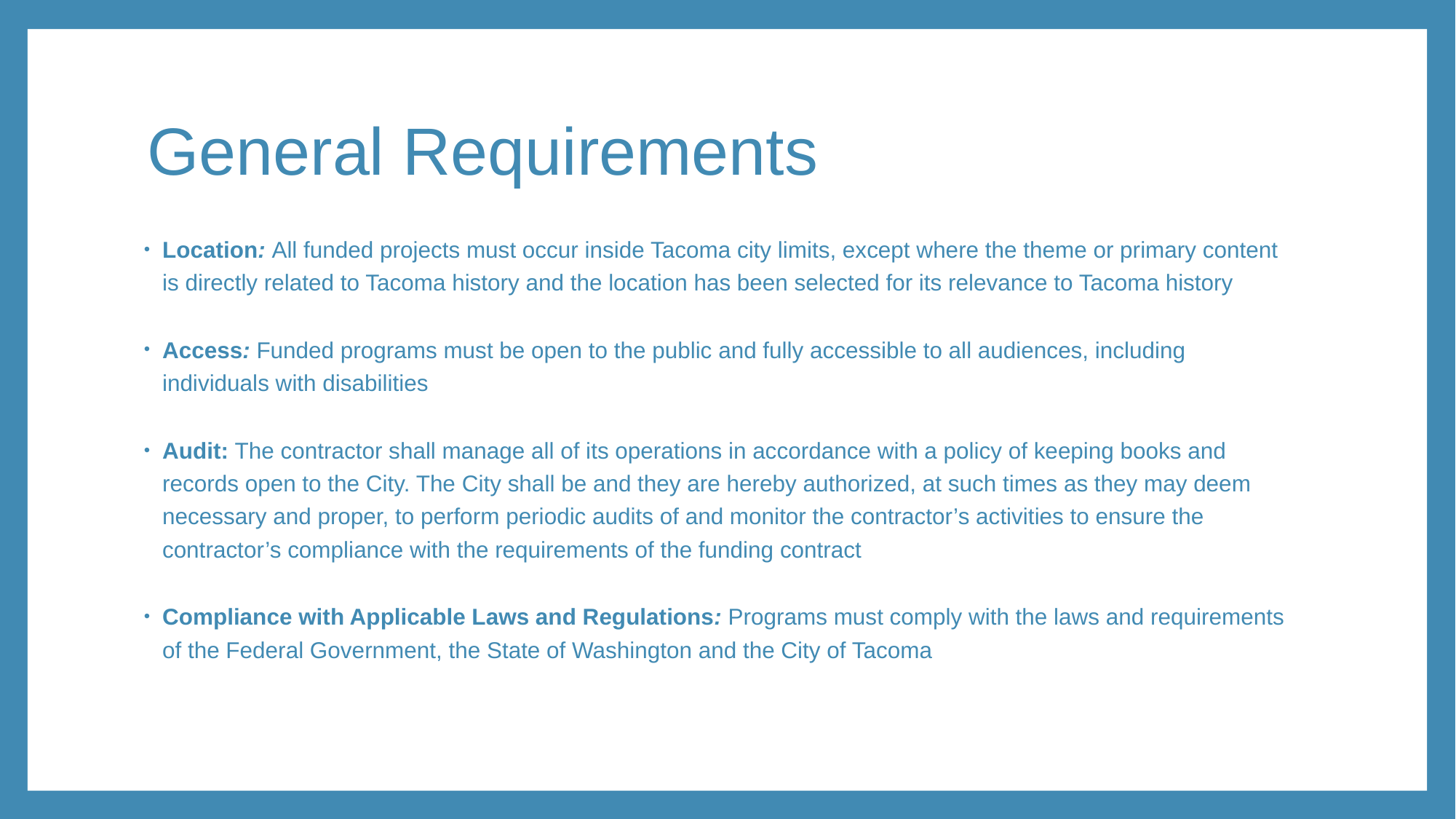

# General Requirements
Location: All funded projects must occur inside Tacoma city limits, except where the theme or primary content is directly related to Tacoma history and the location has been selected for its relevance to Tacoma history

Access: Funded programs must be open to the public and fully accessible to all audiences, including individuals with disabilities

Audit: The contractor shall manage all of its operations in accordance with a policy of keeping books and records open to the City. The City shall be and they are hereby authorized, at such times as they may deem necessary and proper, to perform periodic audits of and monitor the contractor’s activities to ensure the contractor’s compliance with the requirements of the funding contract

Compliance with Applicable Laws and Regulations: Programs must comply with the laws and requirements of the Federal Government, the State of Washington and the City of Tacoma